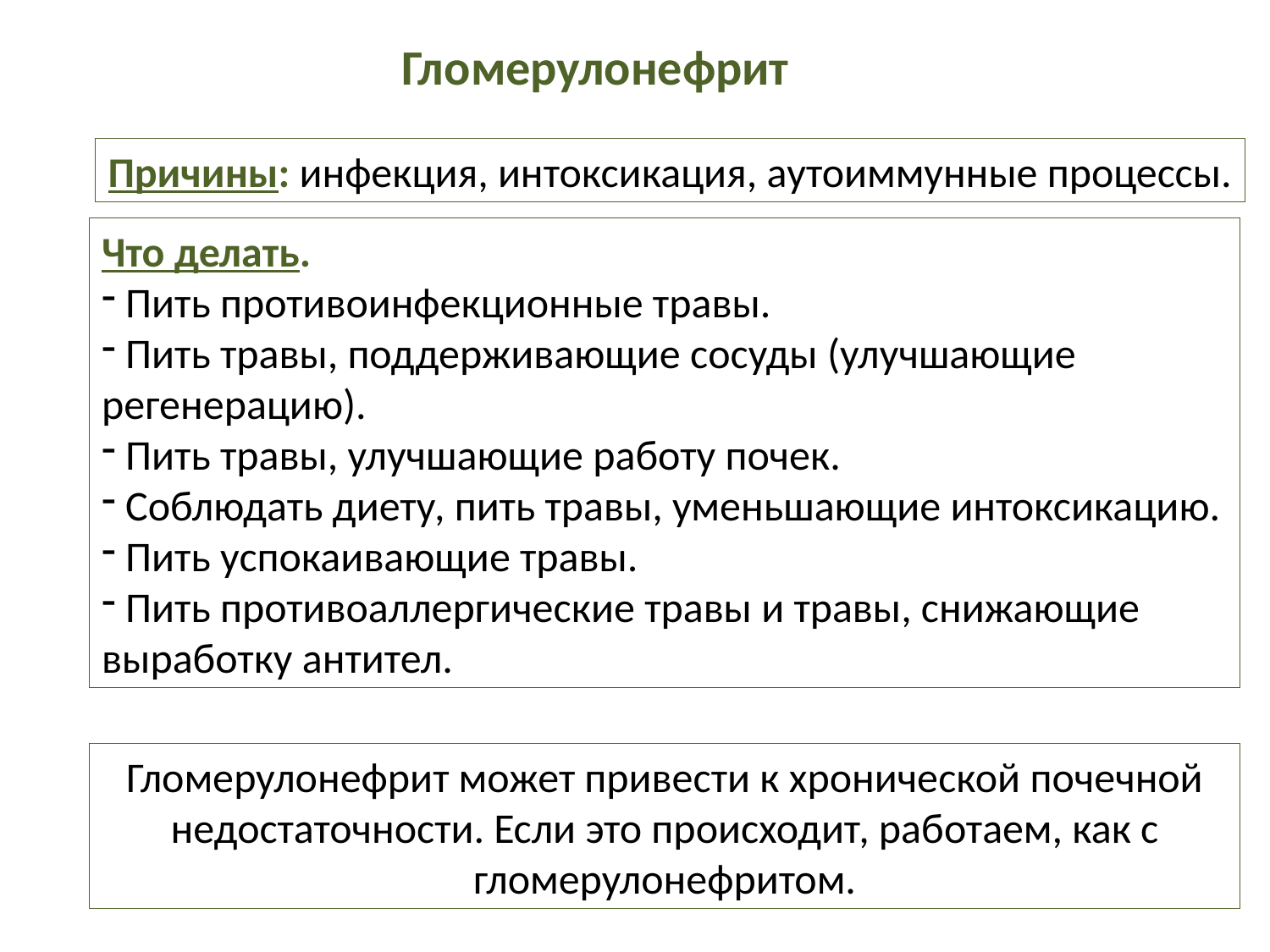

Гломерулонефрит
Причины: инфекция, интоксикация, аутоиммунные процессы.
Что делать.
 Пить противоинфекционные травы.
 Пить травы, поддерживающие сосуды (улучшающие регенерацию).
 Пить травы, улучшающие работу почек.
 Соблюдать диету, пить травы, уменьшающие интоксикацию.
 Пить успокаивающие травы.
 Пить противоаллергические травы и травы, снижающие выработку антител.
Гломерулонефрит может привести к хронической почечной недостаточности. Если это происходит, работаем, как с гломерулонефритом.